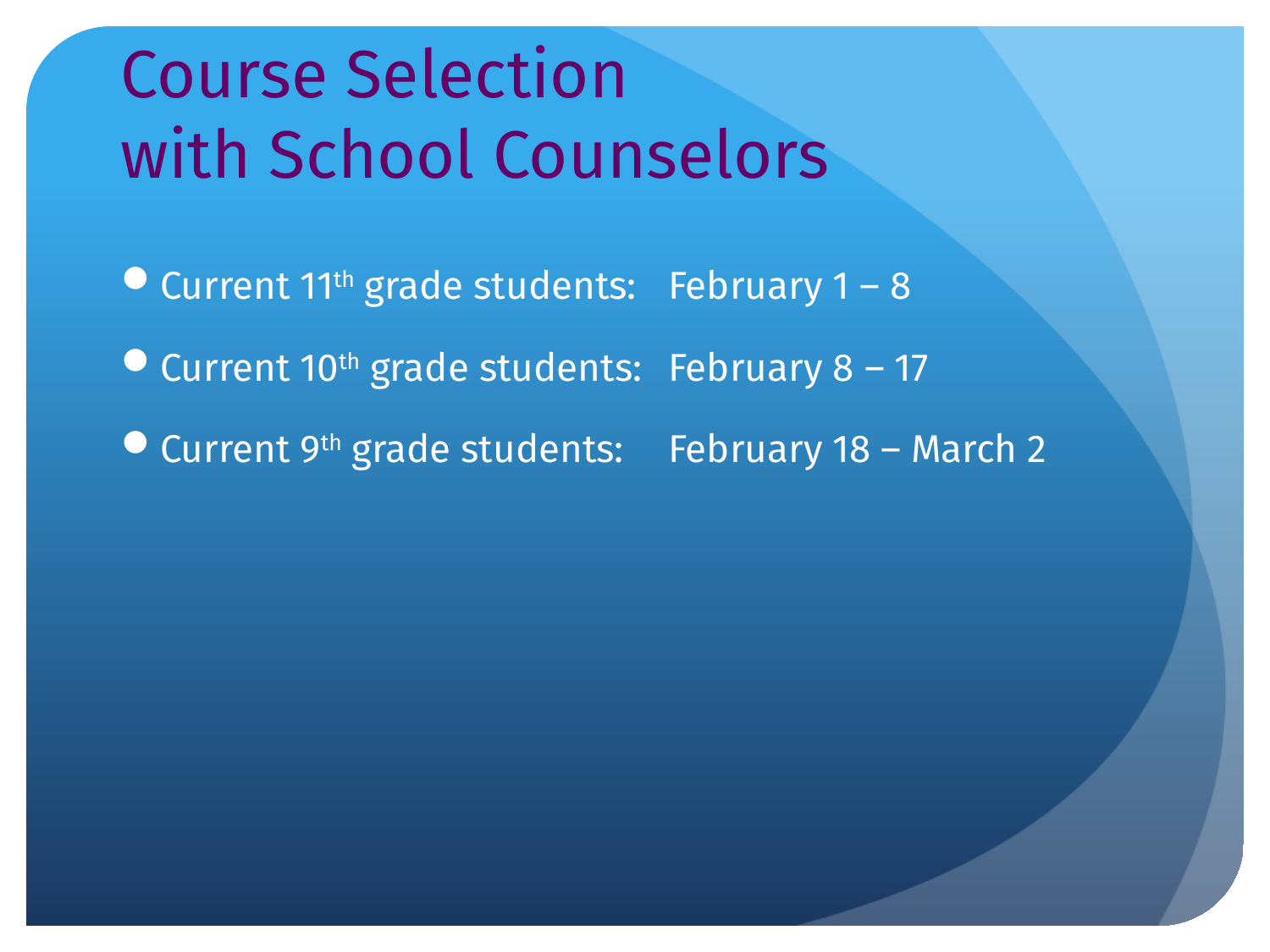

# Course Selection with School Counselors
Current 11th grade students:	February 1 – 8
Current 10th grade students:	February 8 – 17
Current 9th grade students:	February 18 – March 2